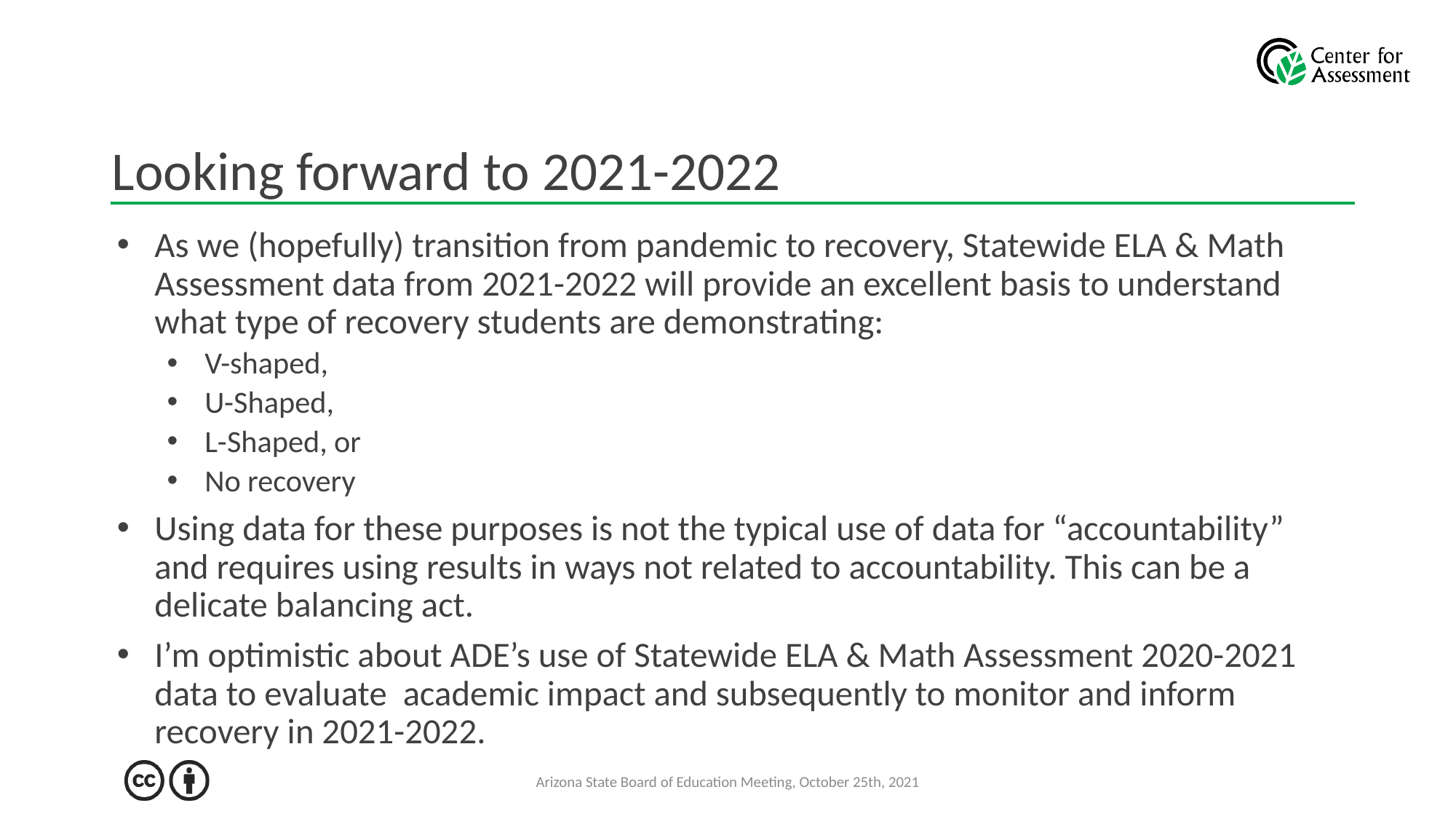

# Looking forward to 2021-2022
As we (hopefully) transition from pandemic to recovery, Statewide ELA & Math Assessment data from 2021-2022 will provide an excellent basis to understand what type of recovery students are demonstrating:
V-shaped,
U-Shaped,
L-Shaped, or
No recovery
Using data for these purposes is not the typical use of data for “accountability” and requires using results in ways not related to accountability. This can be a delicate balancing act.
I’m optimistic about ADE’s use of Statewide ELA & Math Assessment 2020-2021 data to evaluate  academic impact and subsequently to monitor and inform recovery in 2021-2022.

Arizona State Board of Education Meeting, October 25th, 2021